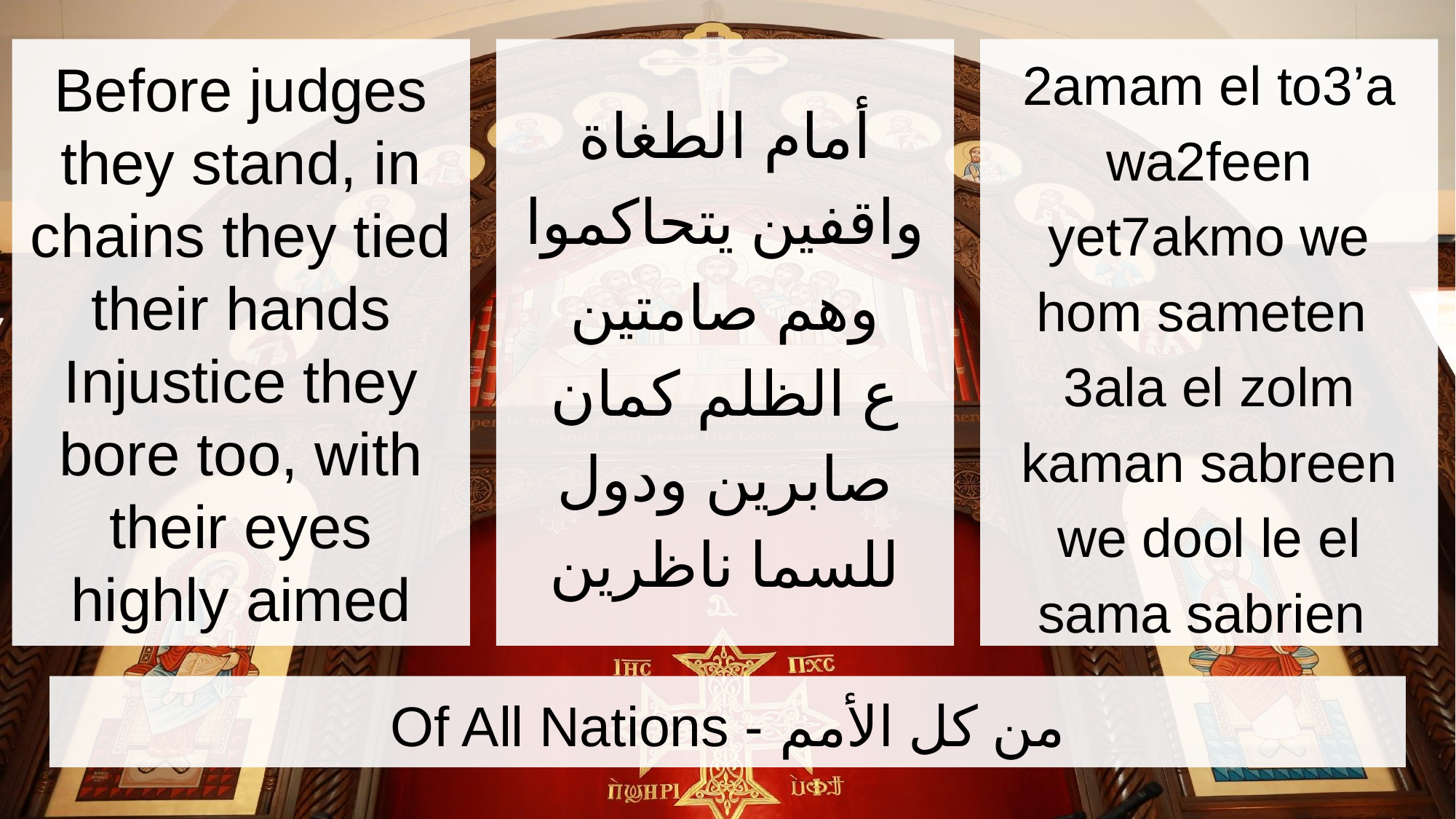

Before judges they stand, in chains they tied their hands
Injustice they bore too, with their eyes highly aimed
أمام الطغاة واقفين يتحاكموا وهم صامتين
ع الظلم كمان صابرين ودول للسما ناظرين
2amam el to3’a wa2feen yet7akmo we hom sameten
3ala el zolm kaman sabreen we dool le el sama sabrien
# Of All Nations - من كل الأمم